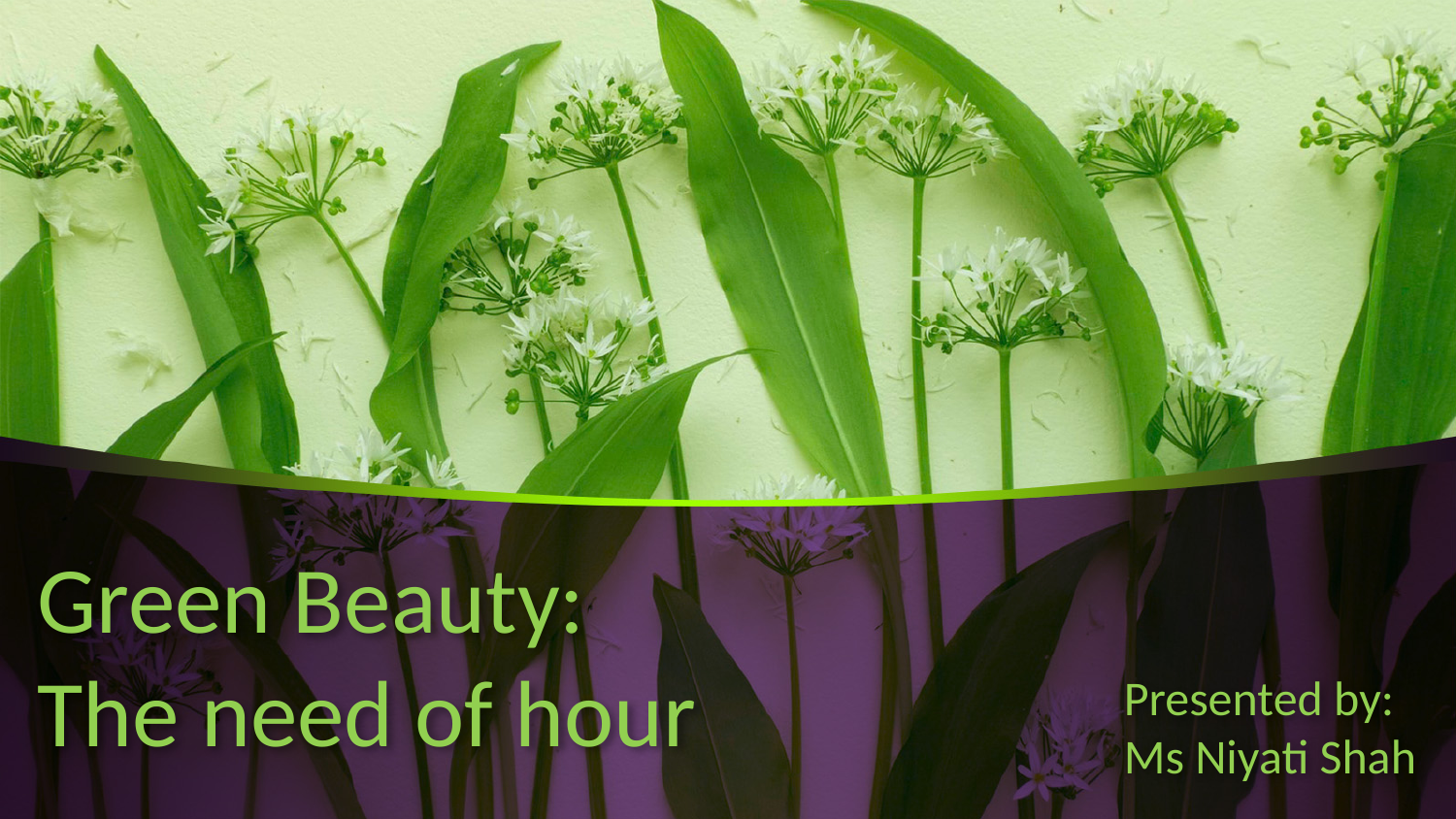

# Green Beauty: The need of hour
Presented by:
Ms Niyati Shah